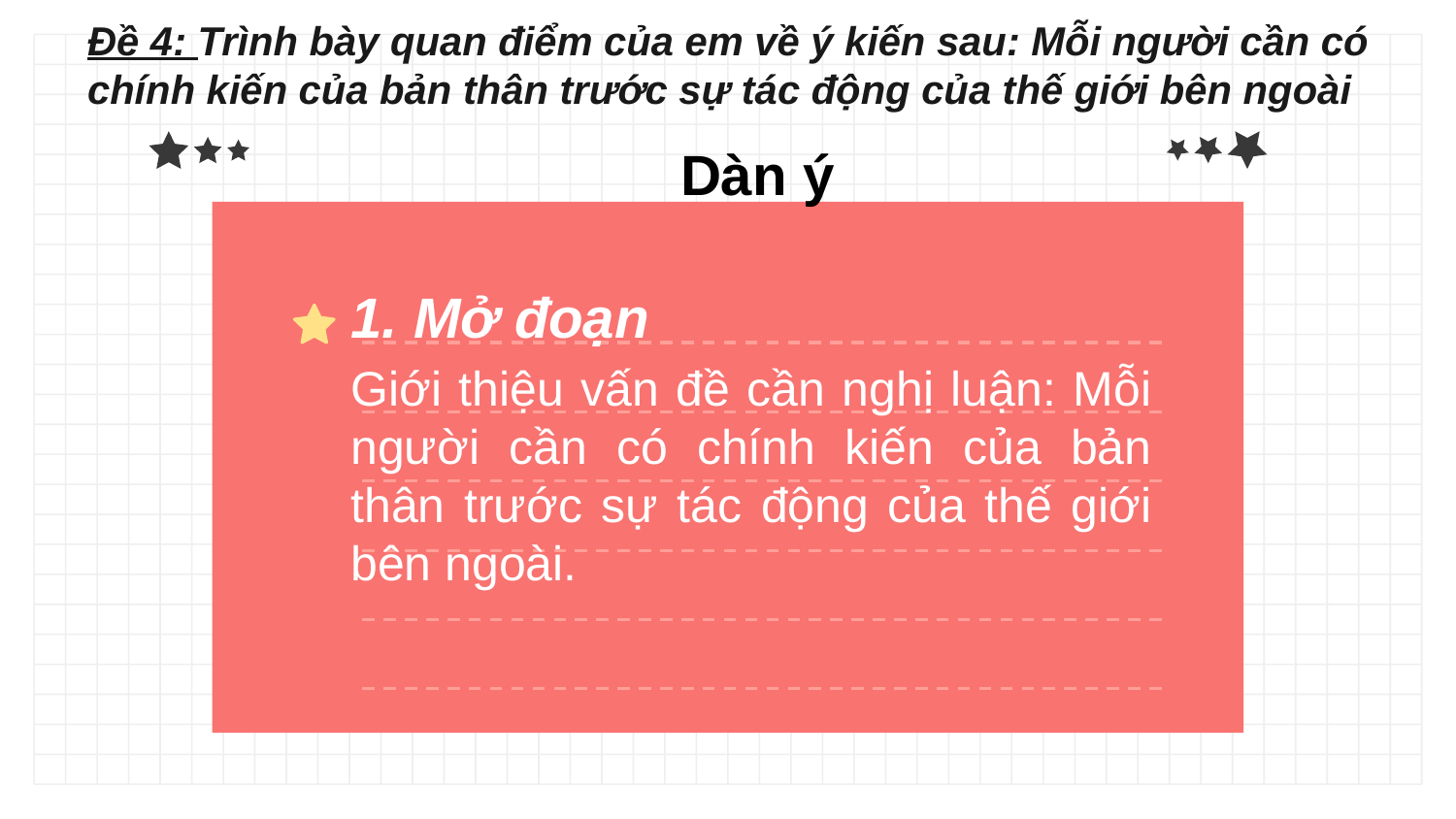

Đề 4: Trình bày quan điểm của em về ý kiến sau: Mỗi người cần có chính kiến của bản thân trước sự tác động của thế giới bên ngoài

Dàn ý

1. Mở đoạn

Giới thiệu vấn đề cần nghị luận: Mỗi người cần có chính kiến của bản thân trước sự tác động của thế giới bên ngoài.